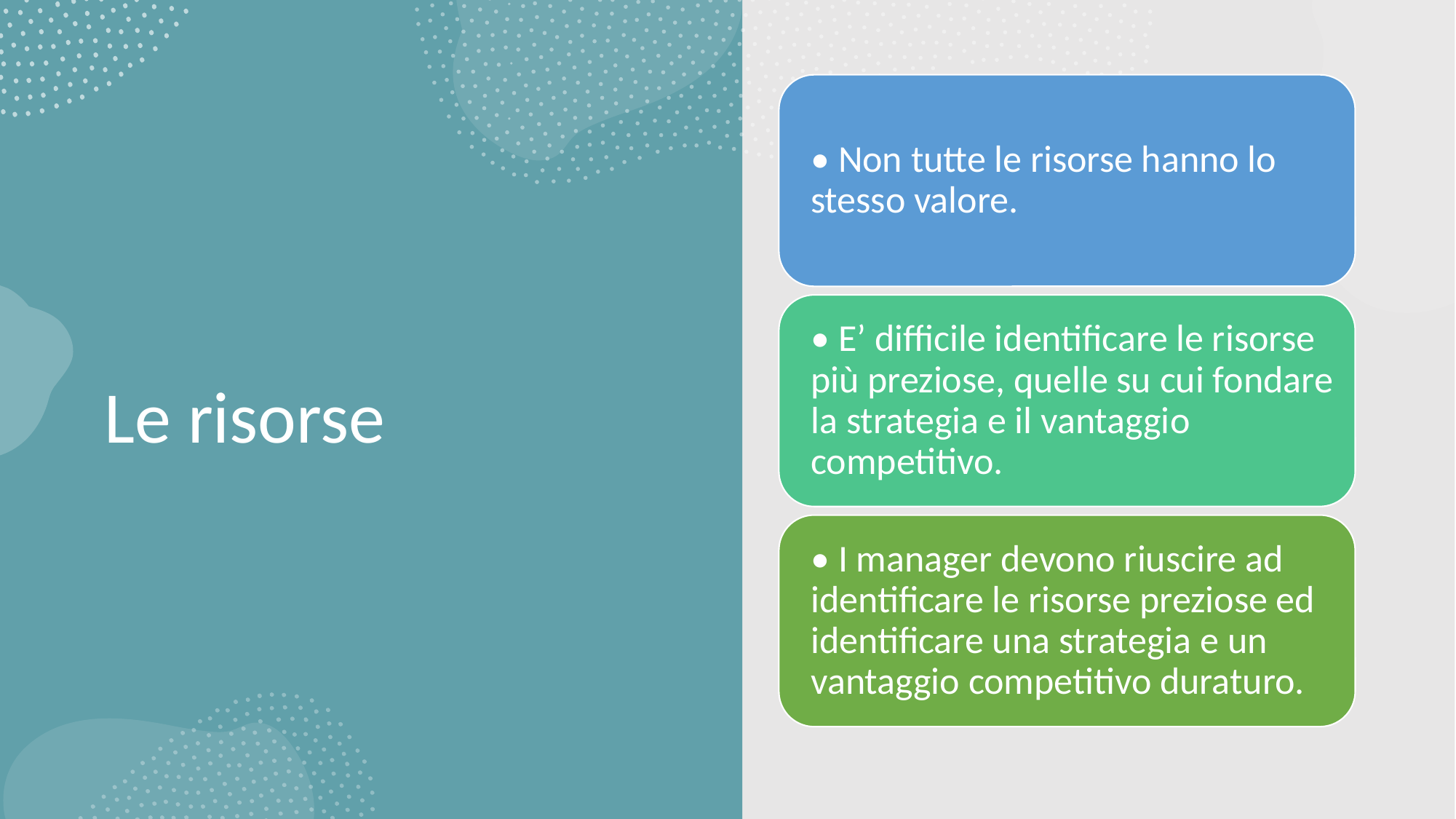

• Non tutte le risorse hanno lo stesso valore.
• E’ difficile identificare le risorse più preziose, quelle su cui fondare la strategia e il vantaggio competitivo.
• I manager devono riuscire ad identificare le risorse preziose ed identificare una strategia e un vantaggio competitivo duraturo.
# Le risorse